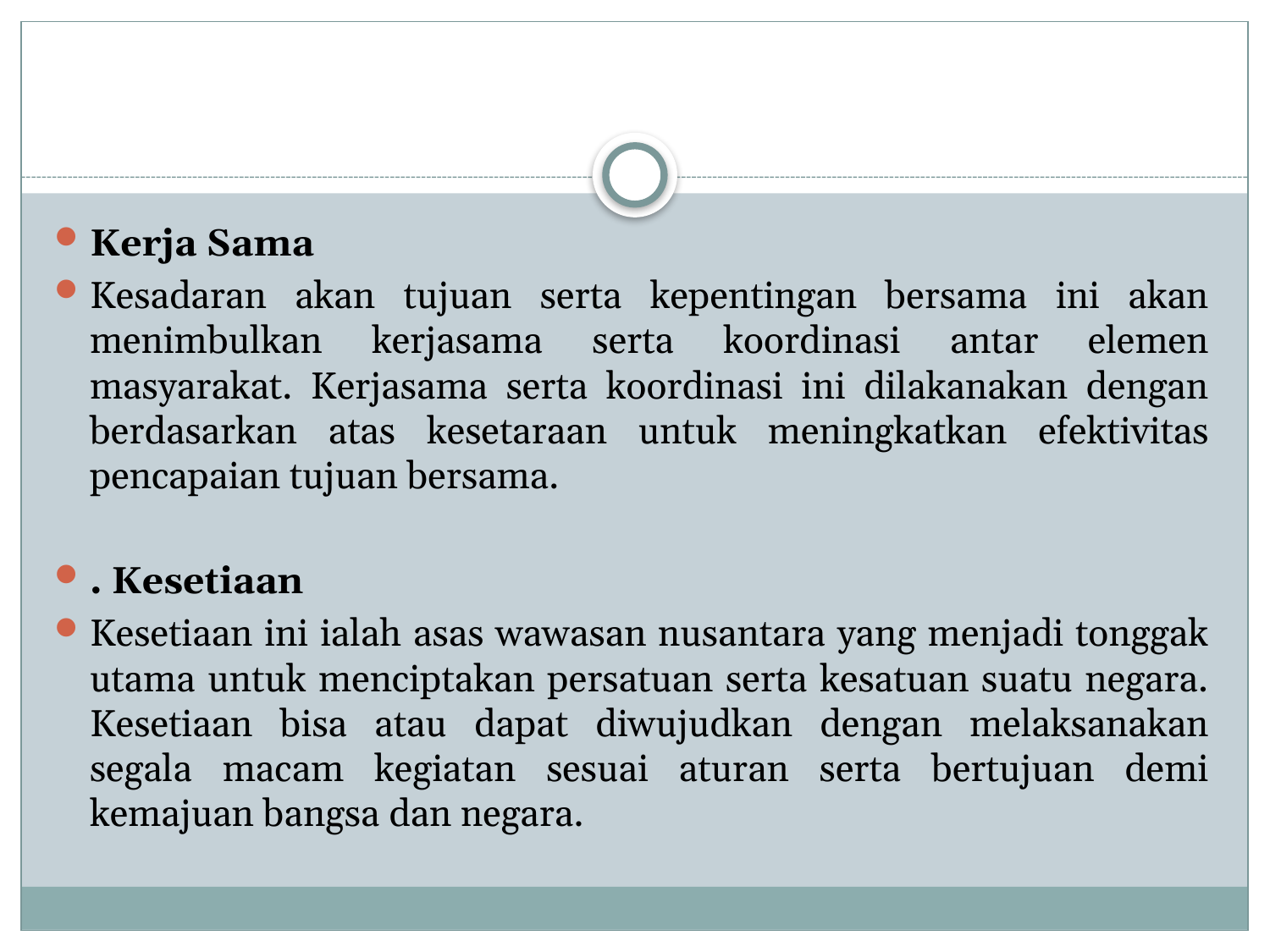

Kerja Sama
Kesadaran akan tujuan serta kepentingan bersama ini akan menimbulkan kerjasama serta koordinasi antar elemen masyarakat. Kerjasama serta koordinasi ini dilakanakan dengan berdasarkan atas kesetaraan untuk meningkatkan efektivitas pencapaian tujuan bersama.

. Kesetiaan
Kesetiaan ini ialah asas wawasan nusantara yang menjadi tonggak utama untuk menciptakan persatuan serta kesatuan suatu negara. Kesetiaan bisa atau dapat diwujudkan dengan melaksanakan segala macam kegiatan sesuai aturan serta bertujuan demi kemajuan bangsa dan negara.